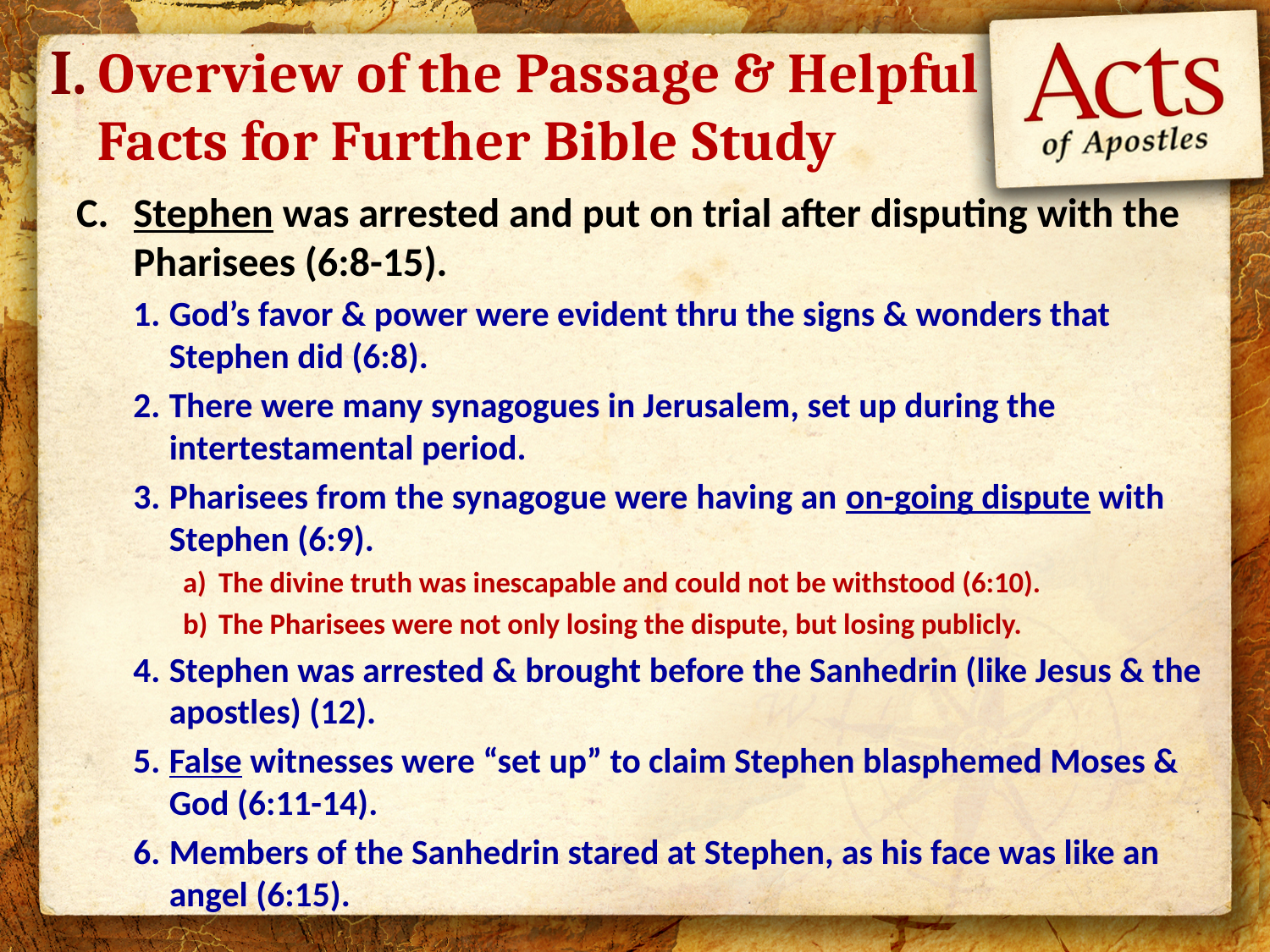

I.
# Overview of the Passage & Helpful Facts for Further Bible Study
Stephen was arrested and put on trial after disputing with the Pharisees (6:8-15).
God’s favor & power were evident thru the signs & wonders that Stephen did (6:8).
There were many synagogues in Jerusalem, set up during the intertestamental period.
Pharisees from the synagogue were having an on-going dispute with Stephen (6:9).
The divine truth was inescapable and could not be withstood (6:10).
The Pharisees were not only losing the dispute, but losing publicly.
Stephen was arrested & brought before the Sanhedrin (like Jesus & the apostles) (12).
False witnesses were “set up” to claim Stephen blasphemed Moses & God (6:11-14).
Members of the Sanhedrin stared at Stephen, as his face was like an angel (6:15).